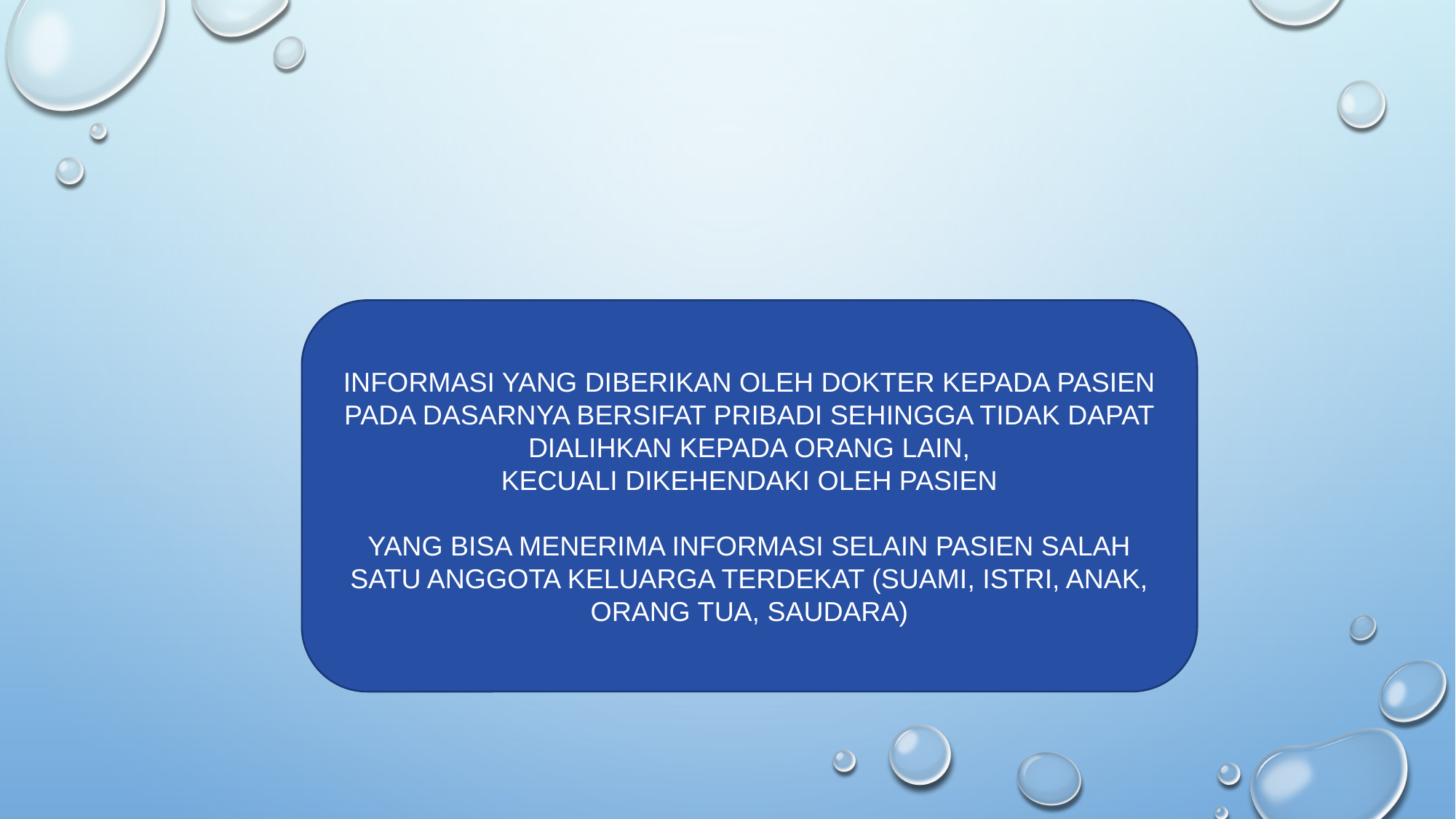

#

INFORMASI YANG DIBERIKAN OLEH DOKTER KEPADA PASIEN PADA DASARNYA BERSIFAT PRIBADI SEHINGGA TIDAK DAPAT DIALIHKAN KEPADA ORANG LAIN,
KECUALI DIKEHENDAKI OLEH PASIEN

YANG BISA MENERIMA INFORMASI SELAIN PASIEN SALAH SATU ANGGOTA KELUARGA TERDEKAT (SUAMI, ISTRI, ANAK, ORANG TUA, SAUDARA)